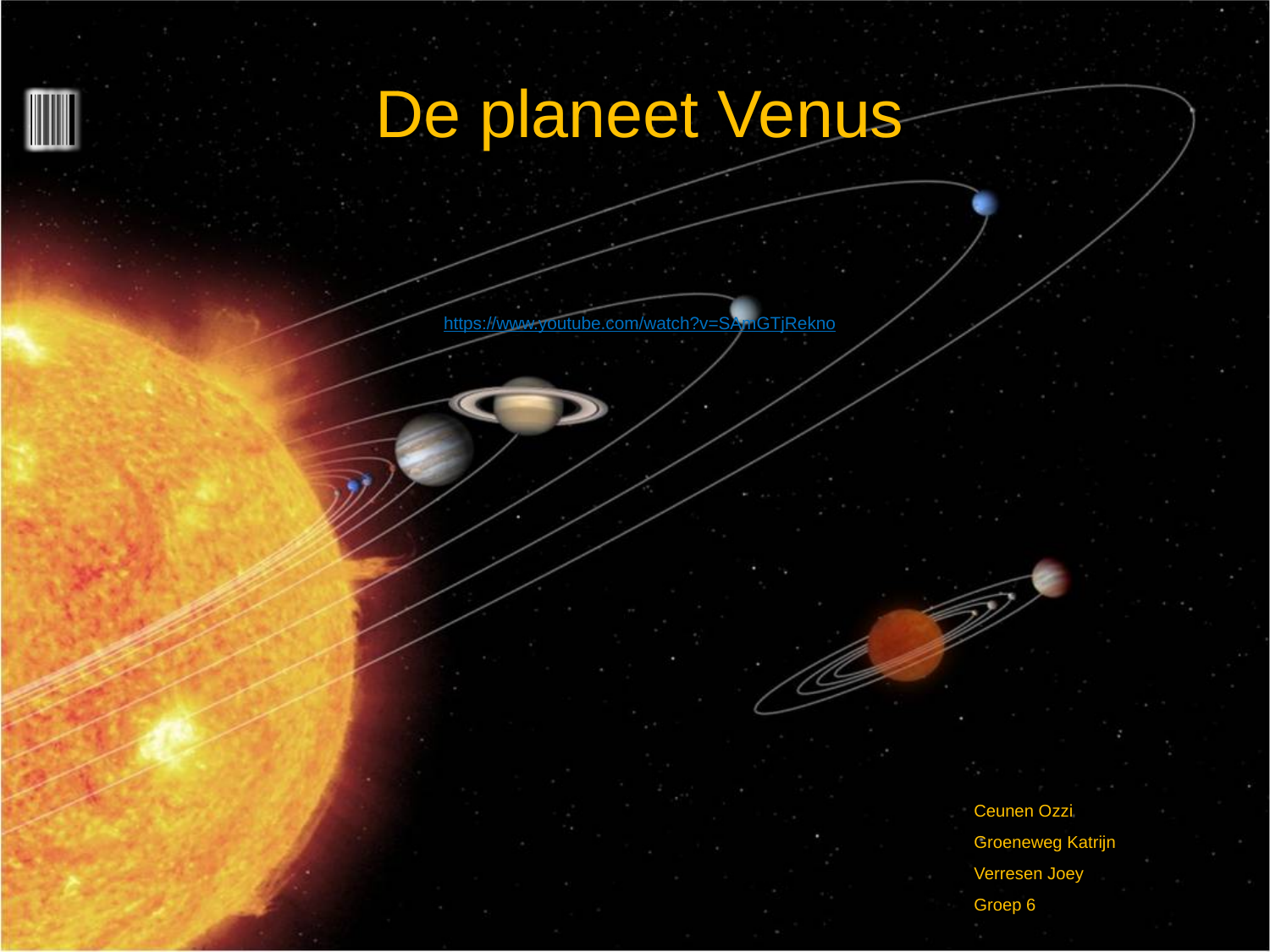

# De planeet Venus https://www.youtube.com/watch?v=SAmGTjRekno
Ceunen Ozzi
Groeneweg Katrijn
Verresen Joey
Groep 6